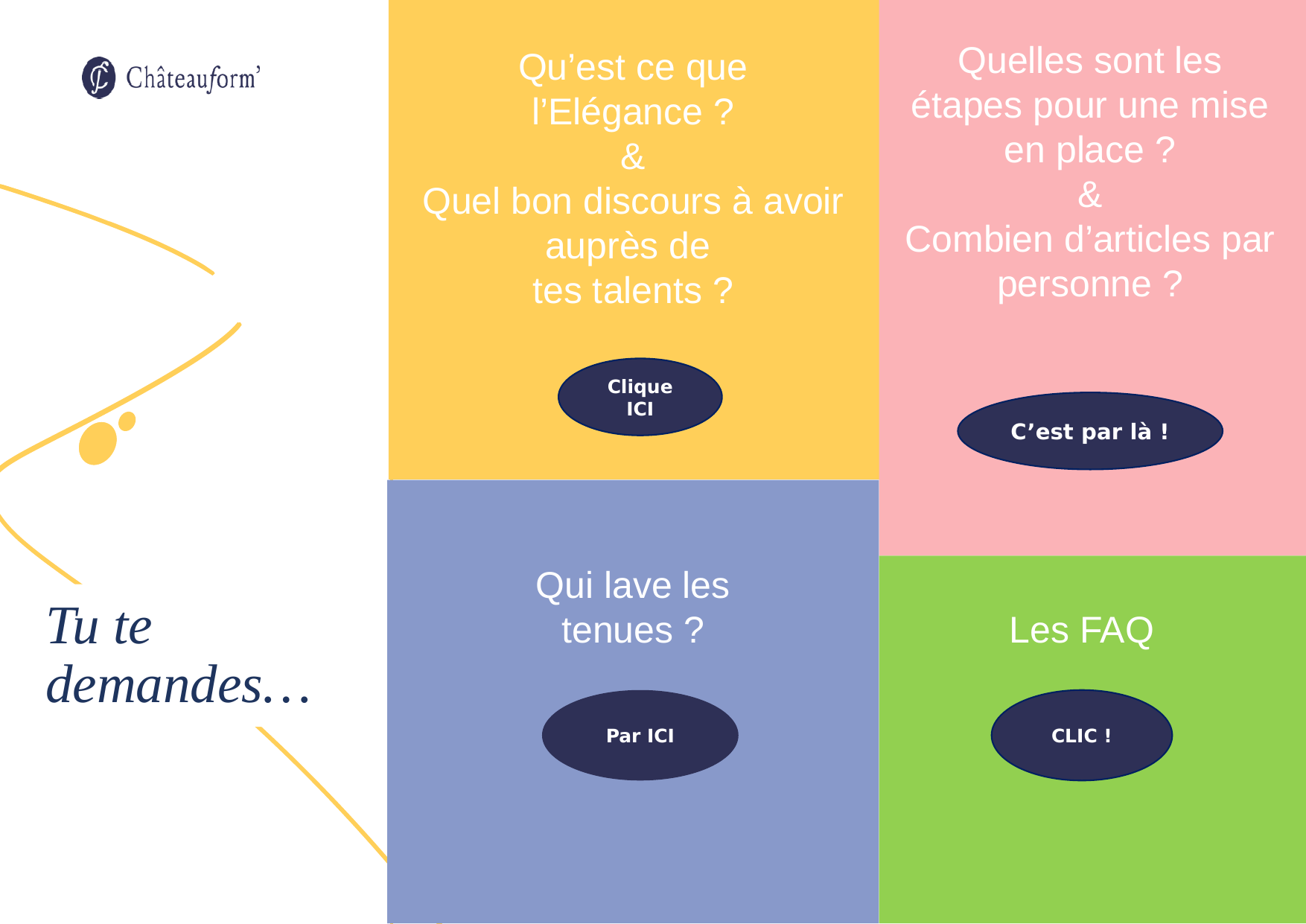

Quelles sont les étapes pour une mise en place ?
&
Combien d’articles par personne ?

Qu’est ce que l’Elégance ?
&
Quel bon discours à avoir auprès de
tes talents ?
Clique ICI
C’est par là !

Qui lave les tenues ?

# Tu te demandes…
Les FAQ

Par ICI
CLIC !